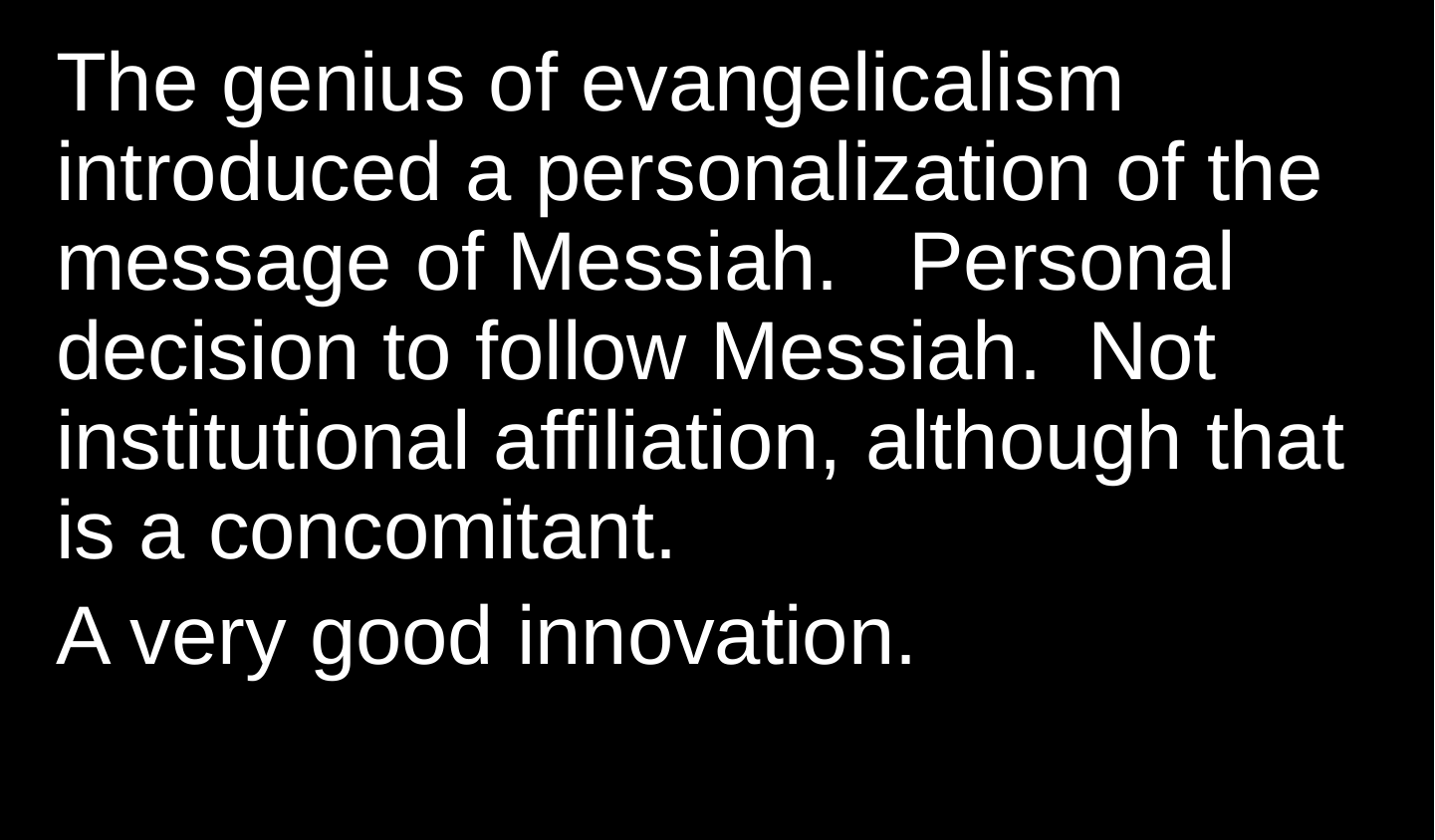

The genius of evangelicalism introduced a personalization of the message of Messiah.   Personal decision to follow Messiah.  Not institutional affiliation, although that is a concomitant.
A very good innovation.